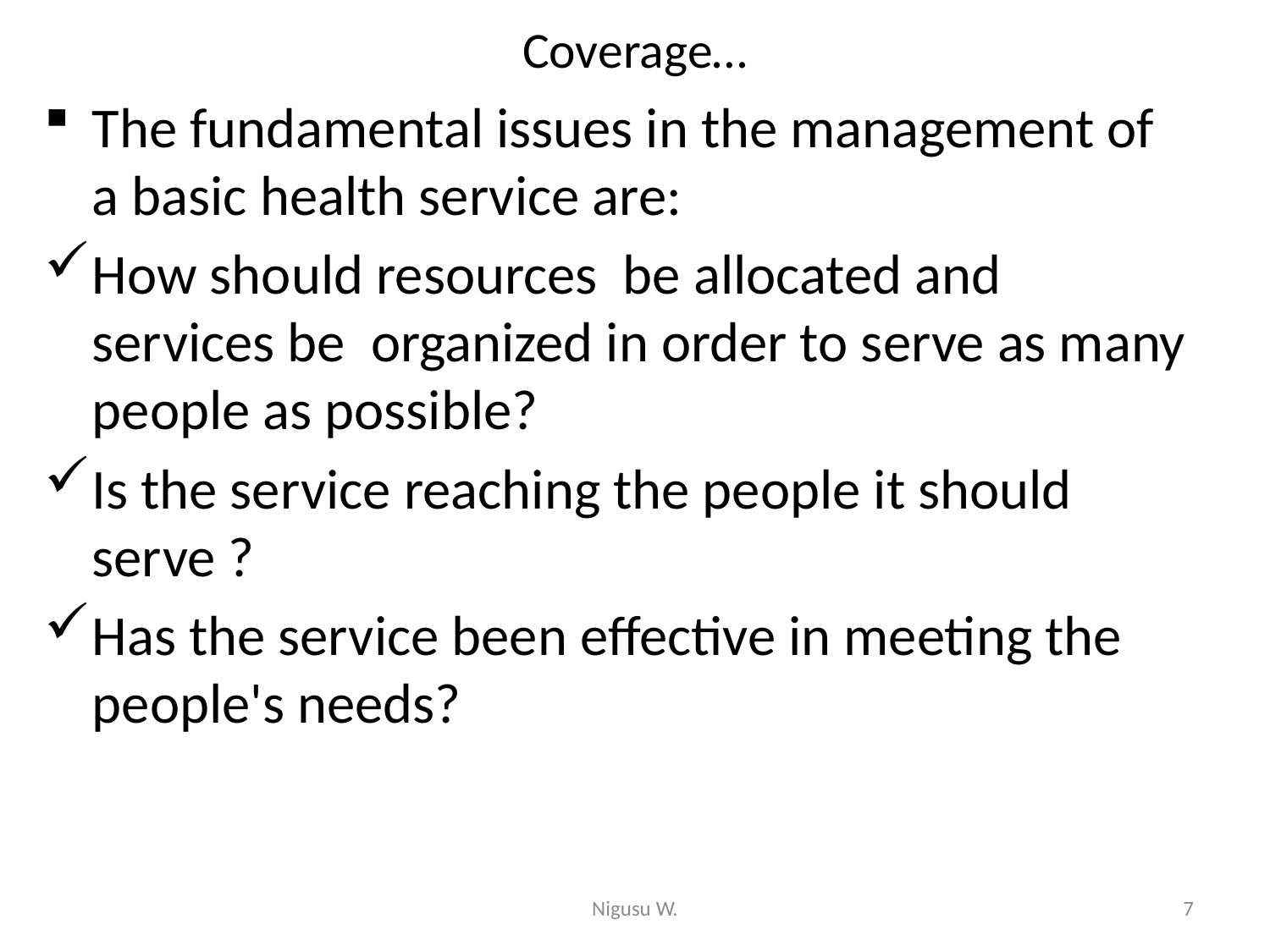

# Coverage…
The fundamental issues in the management of a basic health service are:
How should resources  be allocated and services be  organized in order to serve as many people as possible?
Is the service reaching the people it should serve ?
Has the service been effective in meeting the people's needs?
Nigusu W.
7